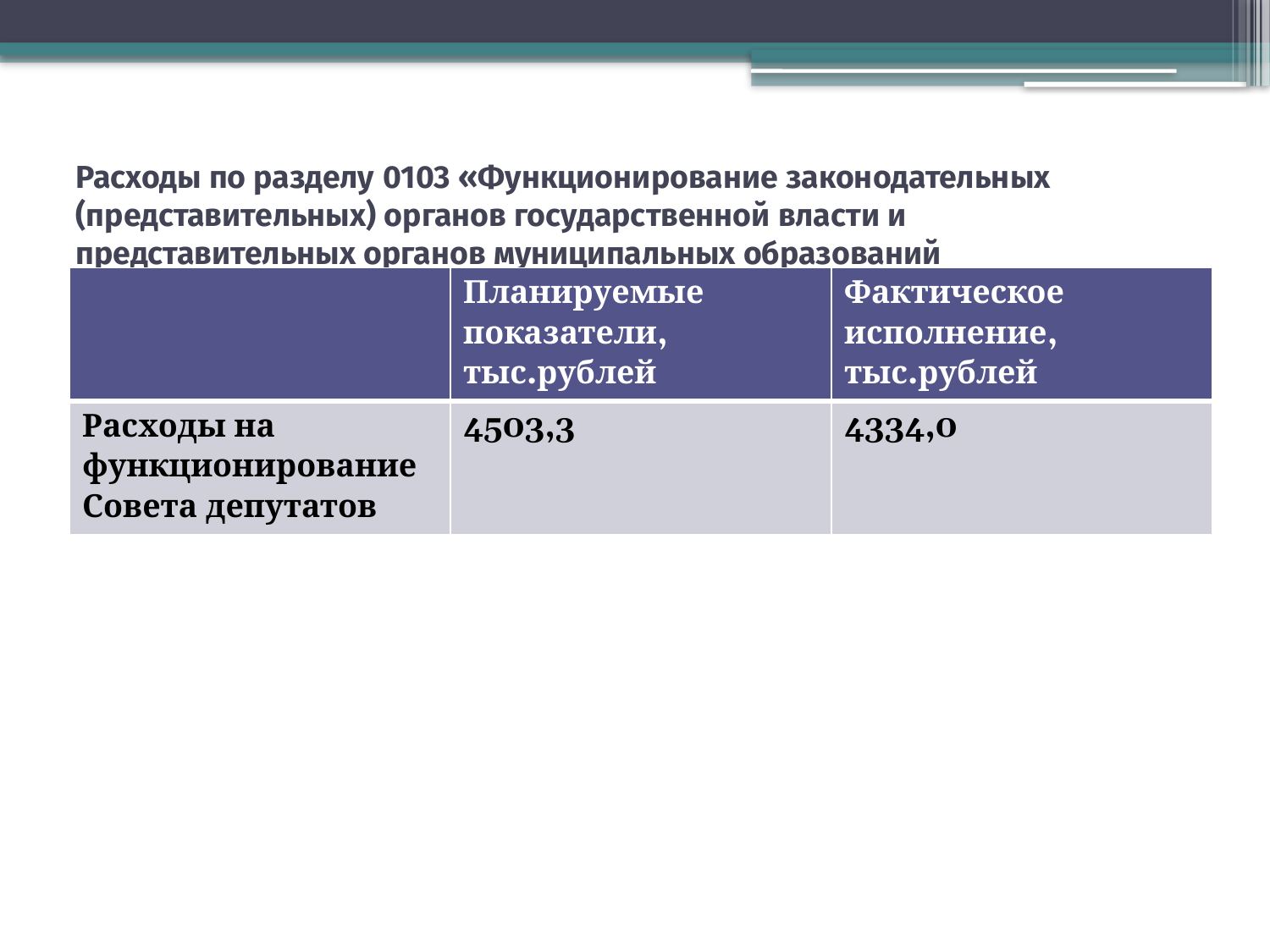

# Расходы по разделу 0103 «Функционирование законодательных (представительных) органов государственной власти и представительных органов муниципальных образований
|  | Планируемые показатели, тыс.рублей | Фактическое исполнение, тыс.рублей |
| --- | --- | --- |
| Расходы на функционирование Совета депутатов | 4503,3 | 4334,0 |